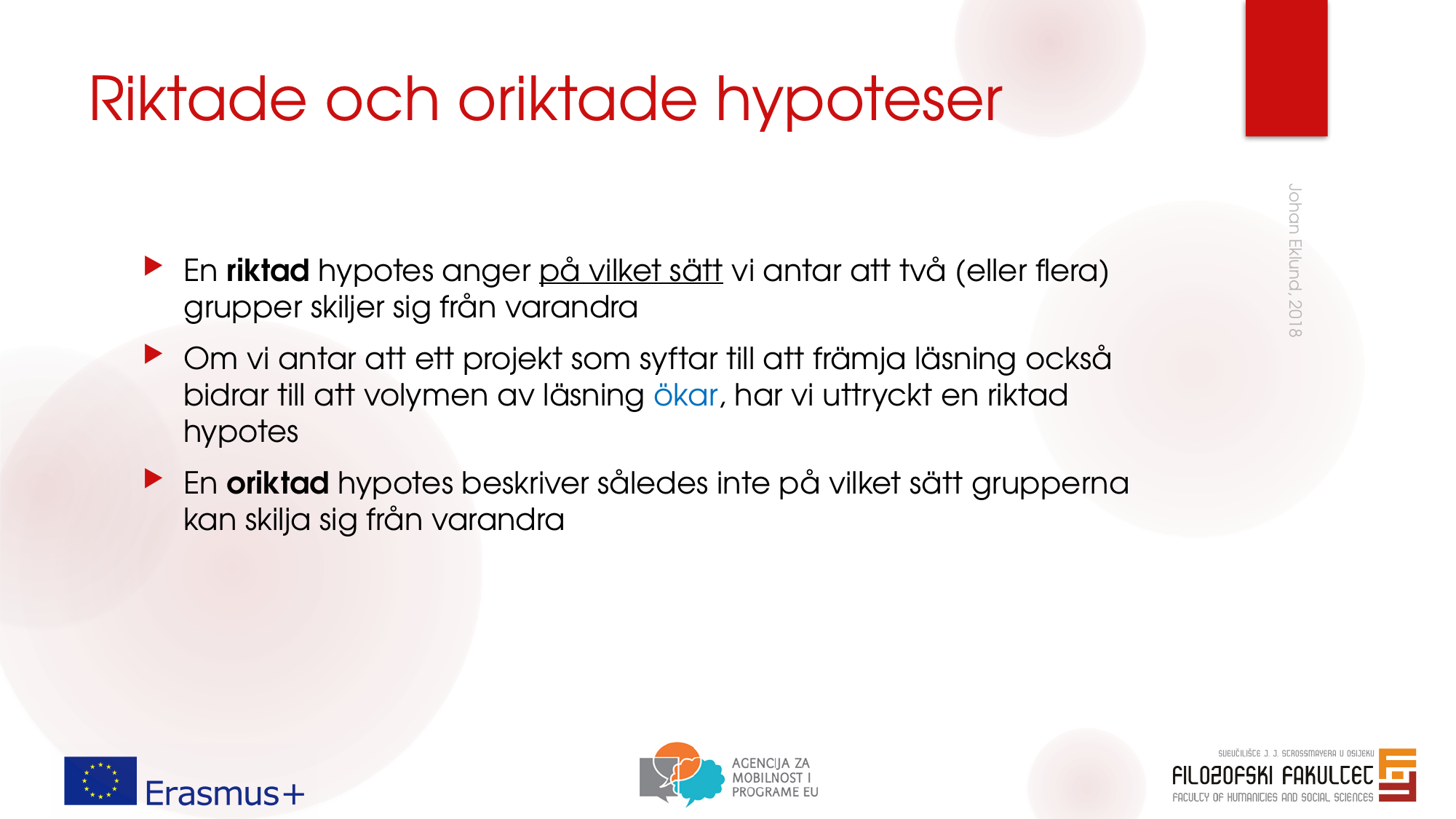

# Riktade och oriktade hypoteser
En riktad hypotes anger på vilket sätt vi antar att två (eller flera) grupper skiljer sig från varandra
Om vi ​​antar att ett projekt som syftar till att främja läsning också bidrar till att volymen av läsning ökar, har vi uttryckt en riktad hypotes
En oriktad hypotes beskriver således inte på vilket sätt grupperna kan skilja sig från varandra
Johan Eklund, 2018